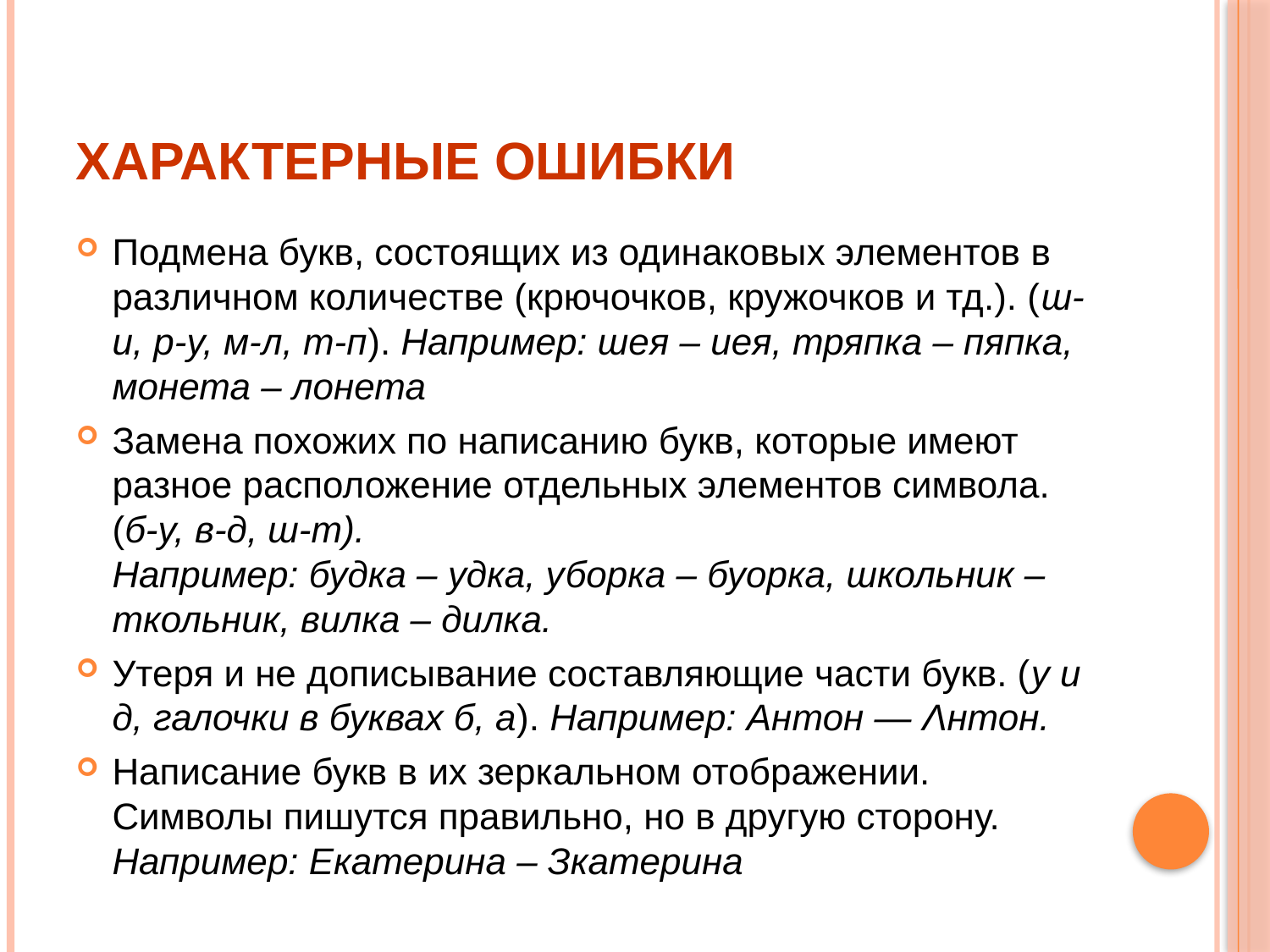

# Характерные ошибки
Подмена букв, состоящих из одинаковых элементов в различном количестве (крючочков, кружочков и тд.). (ш-и, р-у, м-л, т-п). Например: шея – иея, тряпка – пяпка, монета – лонета
Замена похожих по написанию букв, которые имеют разное расположение отдельных элементов символа. (б-у, в-д, ш-т).
Например: будка – удка, уборка – буорка, школьник – ткольник, вилка – дилка.
Утеря и не дописывание составляющие части букв. (у и д, галочки в буквах б, а). Например: Антон — Λнтон.
Написание букв в их зеркальном отображении. Символы пишутся правильно, но в другую сторону. Например: Екатерина – Зкатерина